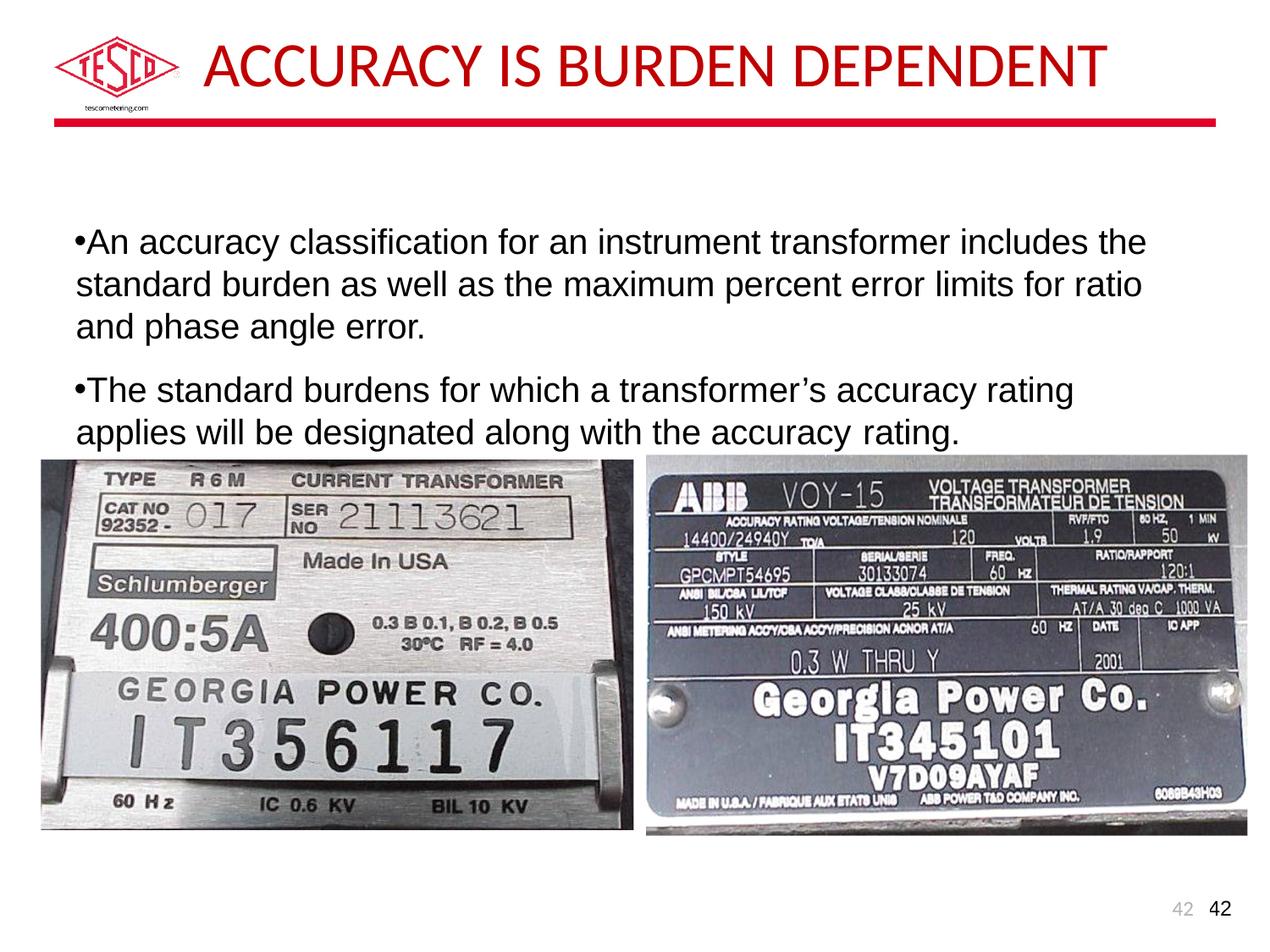

# Accuracy is Burden Dependent
An accuracy classification for an instrument transformer includes the standard burden as well as the maximum percent error limits for ratio and phase angle error.
The standard burdens for which a transformer’s accuracy rating applies will be designated along with the accuracy rating.

42